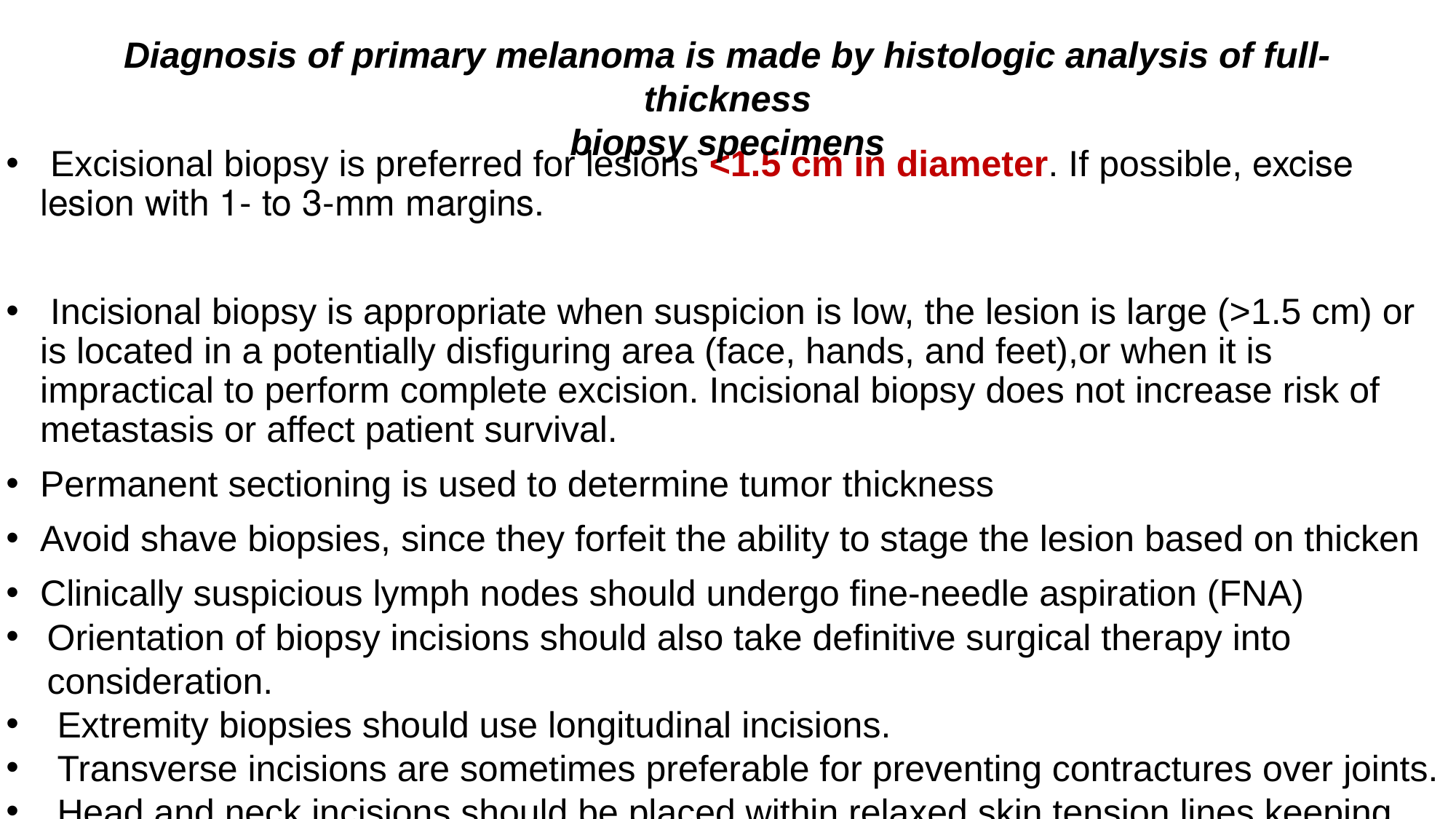

Diagnosis of primary melanoma is made by histologic analysis of full-thickness
biopsy specimens
 Excisional biopsy is preferred for lesions <1.5 cm in diameter. If possible, excise lesion with 1- to 3-mm margins.

 Incisional biopsy is appropriate when suspicion is low, the lesion is large (>1.5 cm) or is located in a potentially disfiguring area (face, hands, and feet),or when it is impractical to perform complete excision. Incisional biopsy does not increase risk of metastasis or affect patient survival.
Permanent sectioning is used to determine tumor thickness
Avoid shave biopsies, since they forfeit the ability to stage the lesion based on thicken
Clinically suspicious lymph nodes should undergo fine-needle aspiration (FNA)
Orientation of biopsy incisions should also take definitive surgical therapy into consideration.
 Extremity biopsies should use longitudinal incisions.
 Transverse incisions are sometimes preferable for preventing contractures over joints.
 Head and neck incisions should be placed within relaxed skin tension lines,keeping facial aesthetic units in mind.